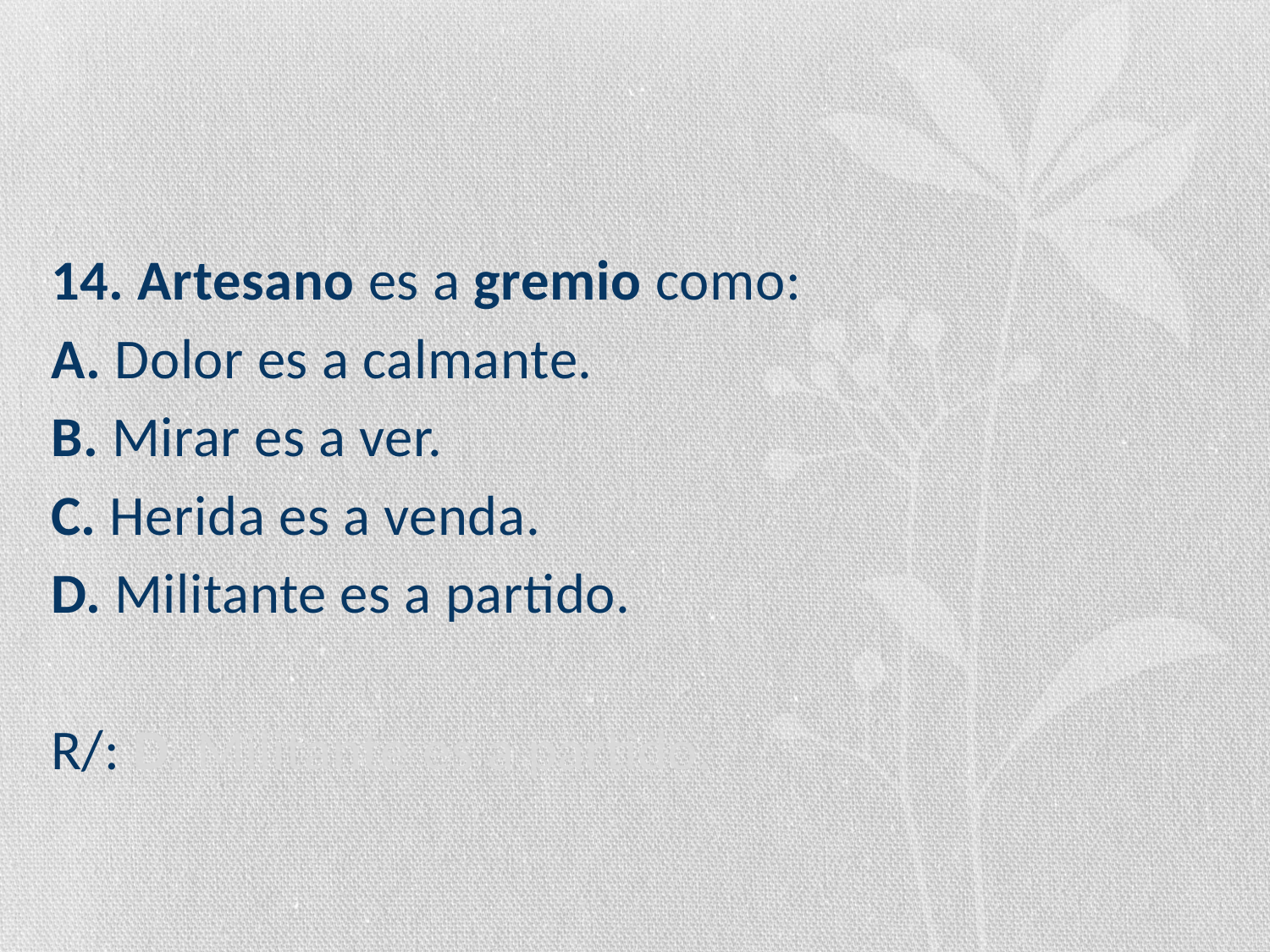

14. Artesano es a gremio como:
A. Dolor es a calmante.
B. Mirar es a ver.
C. Herida es a venda.
D. Militante es a partido.

R/: D. Militante es a partido.